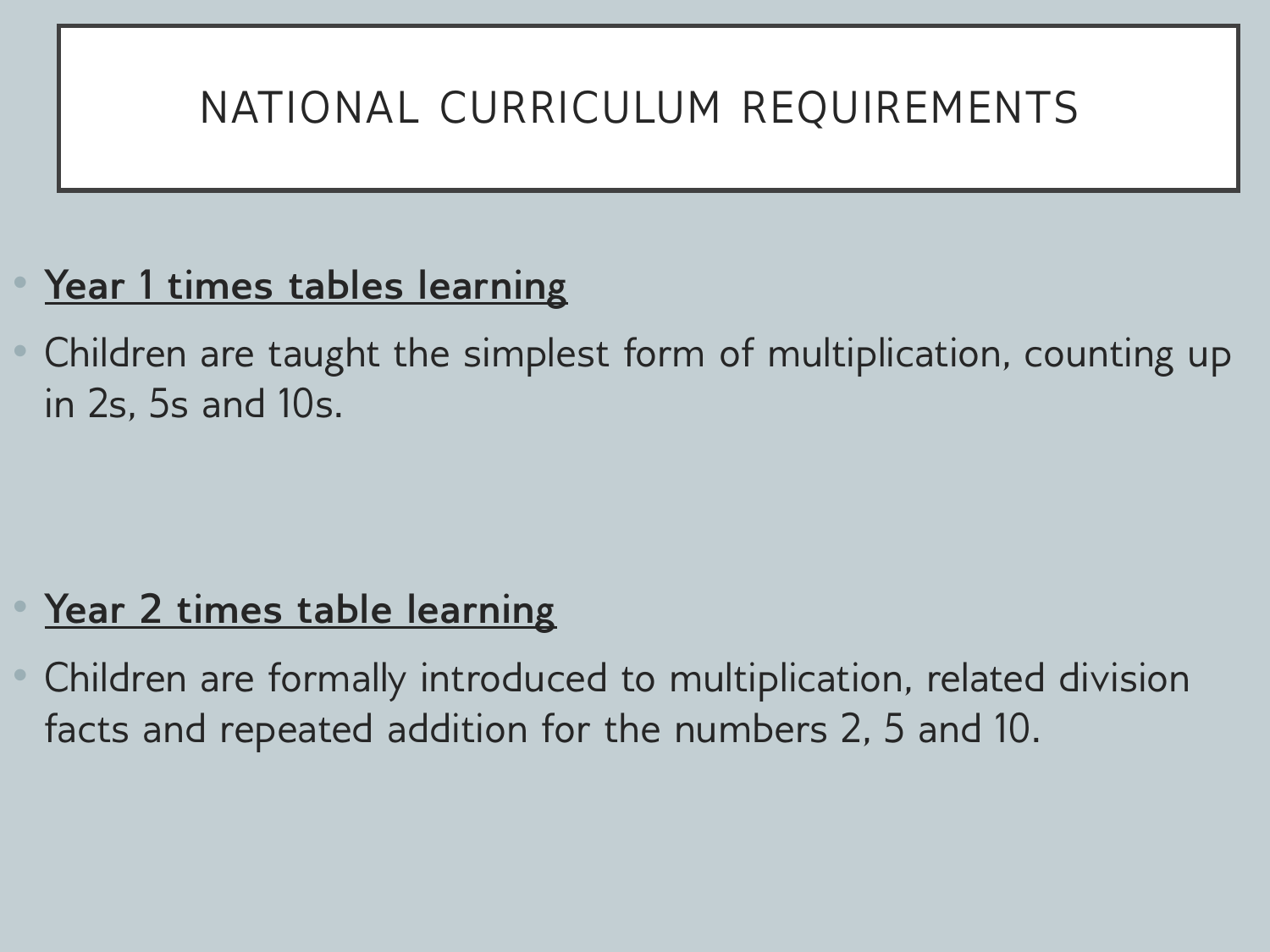

# National curriculum requirements
Year 1 times tables learning
Children are taught the simplest form of multiplication, counting up in 2s, 5s and 10s.

Year 2 times table learning
Children are formally introduced to multiplication, related division facts and repeated addition for the numbers 2, 5 and 10.